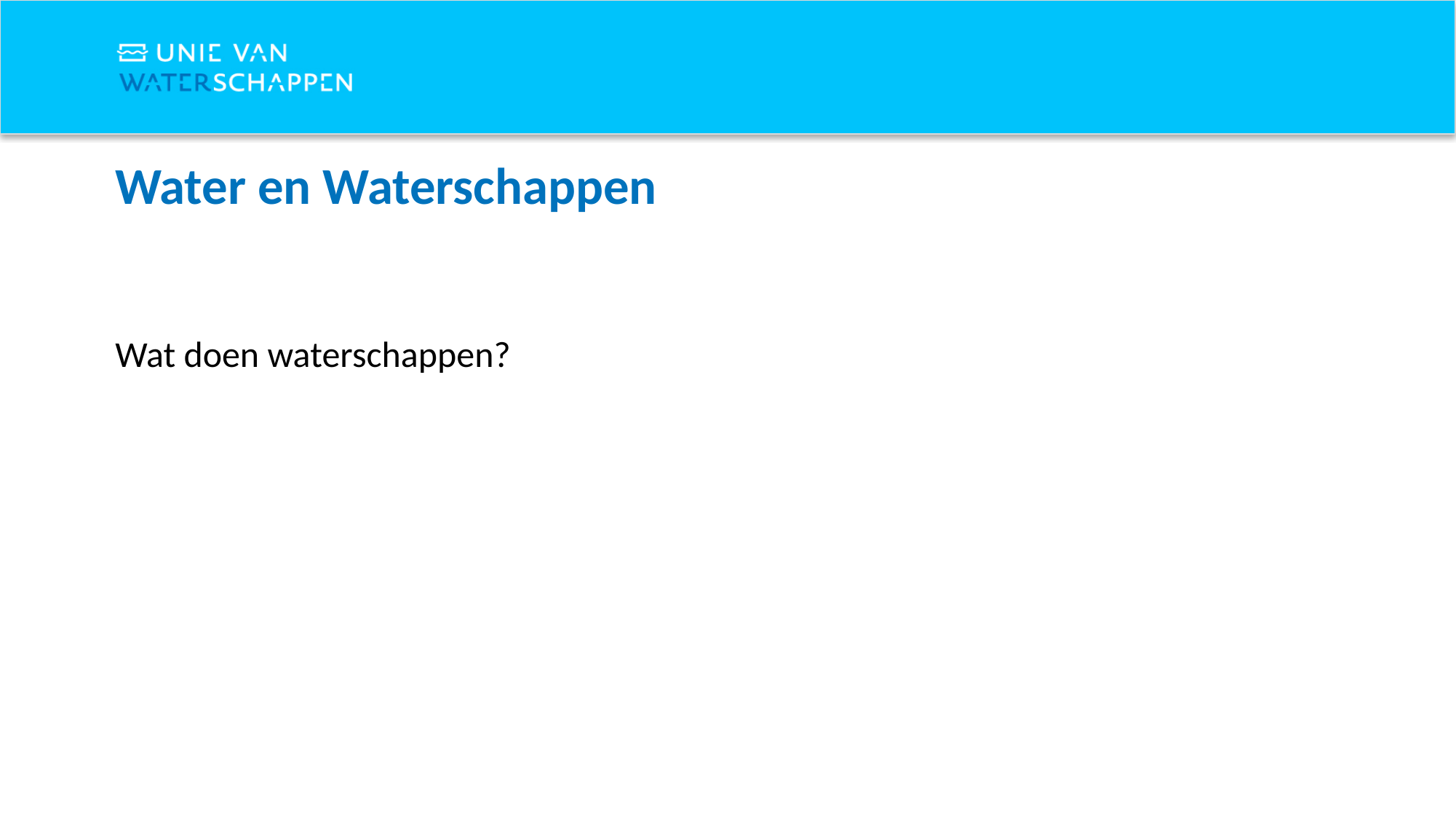

# Water en Waterschappen
Wat doen waterschappen?